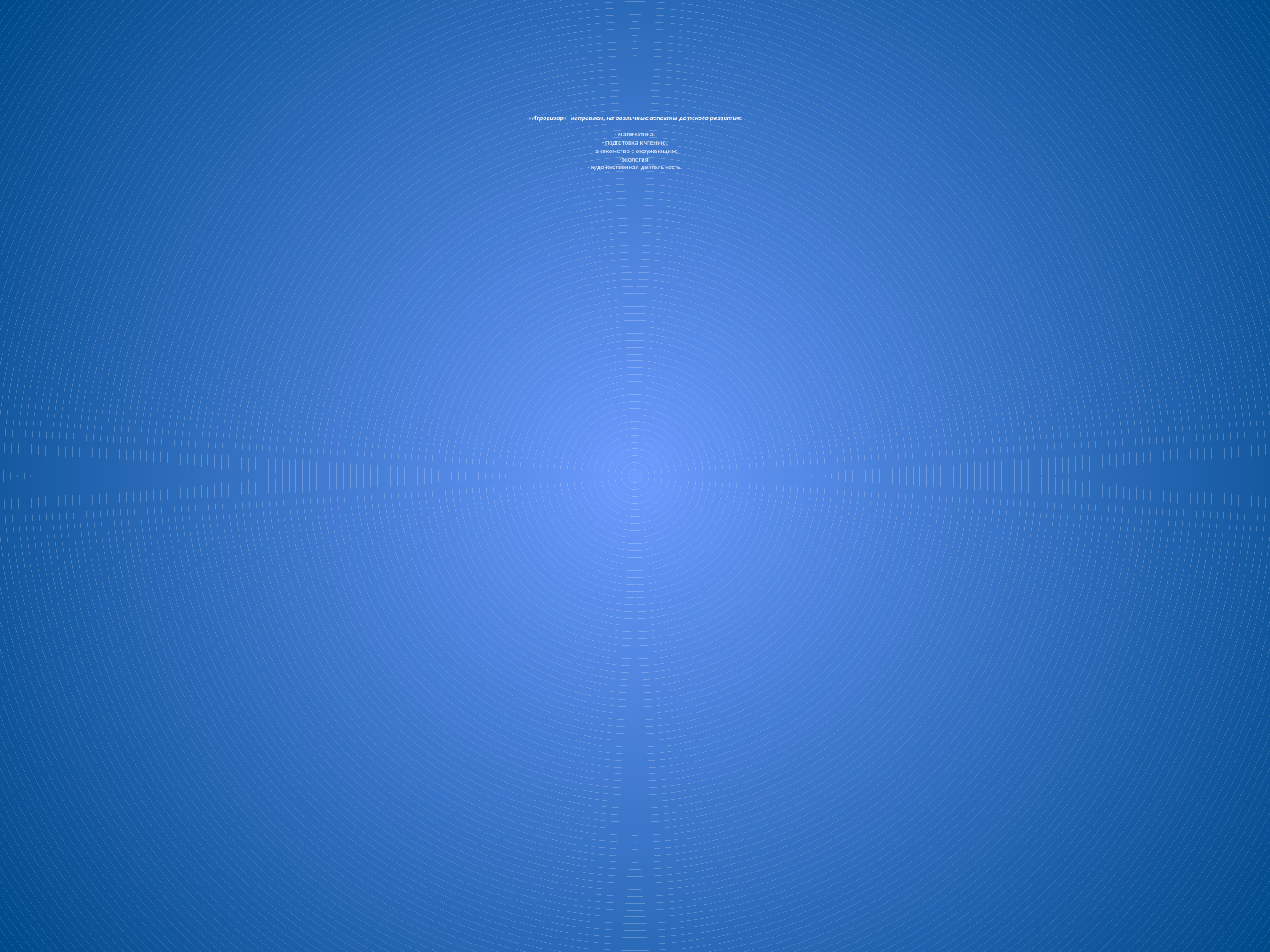

# «Игровизор»  направлен, на различные аспекты детского развития: - математика; - подготовка к чтению; - знакомство с окружающим; -экология; - художественная деятельность.